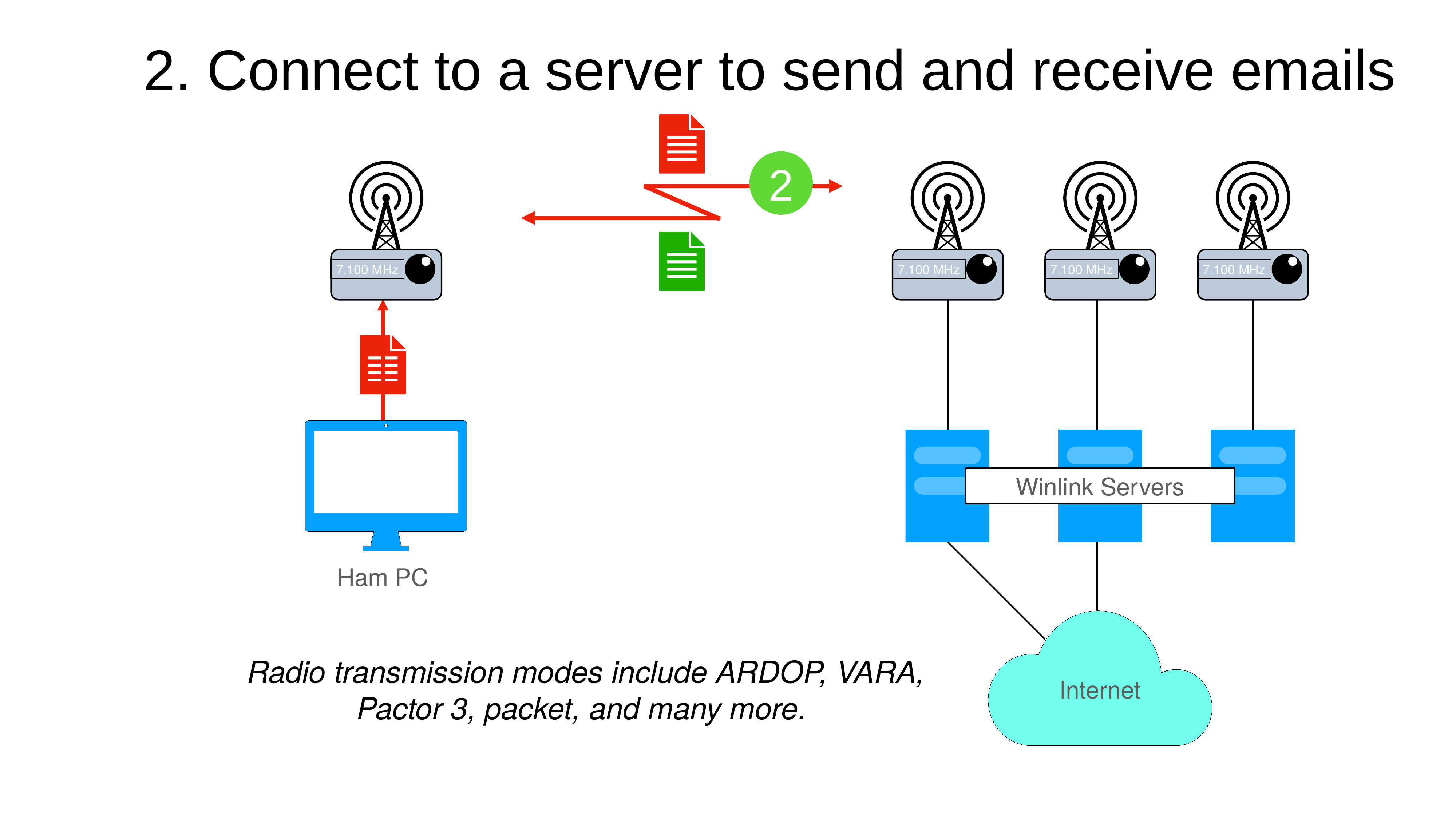

2. Connect to a server to send and receive emails

2

7.100 MHz

7.100 MHz

7.100 MHz

7.100 MHz

Winlink Servers

Ham PC

Radio transmission modes include ARDOP, VARA, Pactor 3, packet, and many more.
Internet